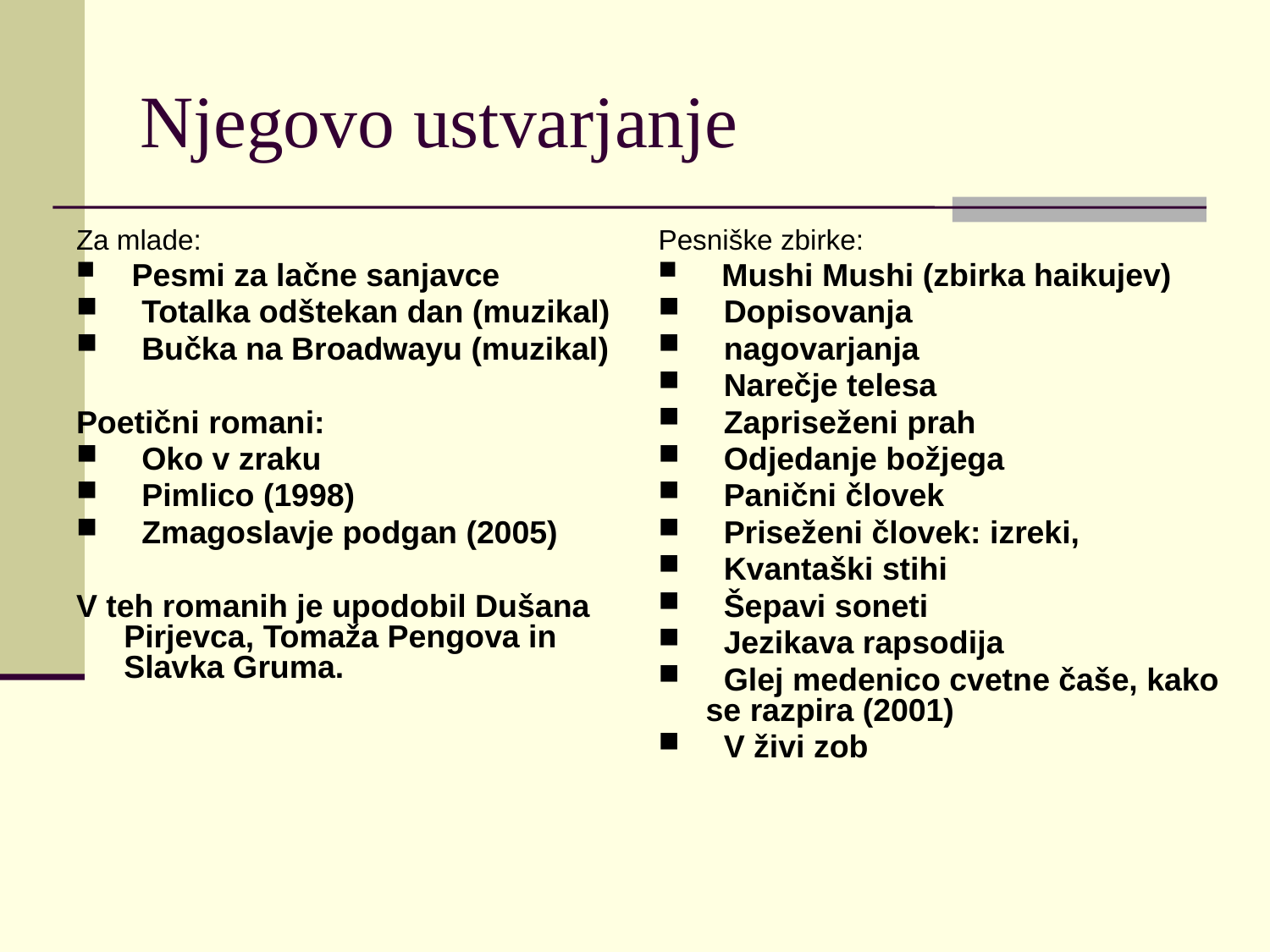

# Njegovo ustvarjanje
Za mlade:
 Pesmi za lačne sanjavce
  Totalka odštekan dan (muzikal)
  Bučka na Broadwayu (muzikal)

Poetični romani:
  Oko v zraku
  Pimlico (1998)
  Zmagoslavje podgan (2005)

V teh romanih je upodobil Dušana Pirjevca, Tomaža Pengova in Slavka Gruma.

Pesniške zbirke:
  Mushi Mushi (zbirka haikujev)
  Dopisovanja
  nagovarjanja
  Narečje telesa
  Zapriseženi prah
  Odjedanje božjega
  Panični človek
  Priseženi človek: izreki,
  Kvantaški stihi
  Šepavi soneti
  Jezikava rapsodija
  Glej medenico cvetne čaše, kako se razpira (2001)
  V živi zob